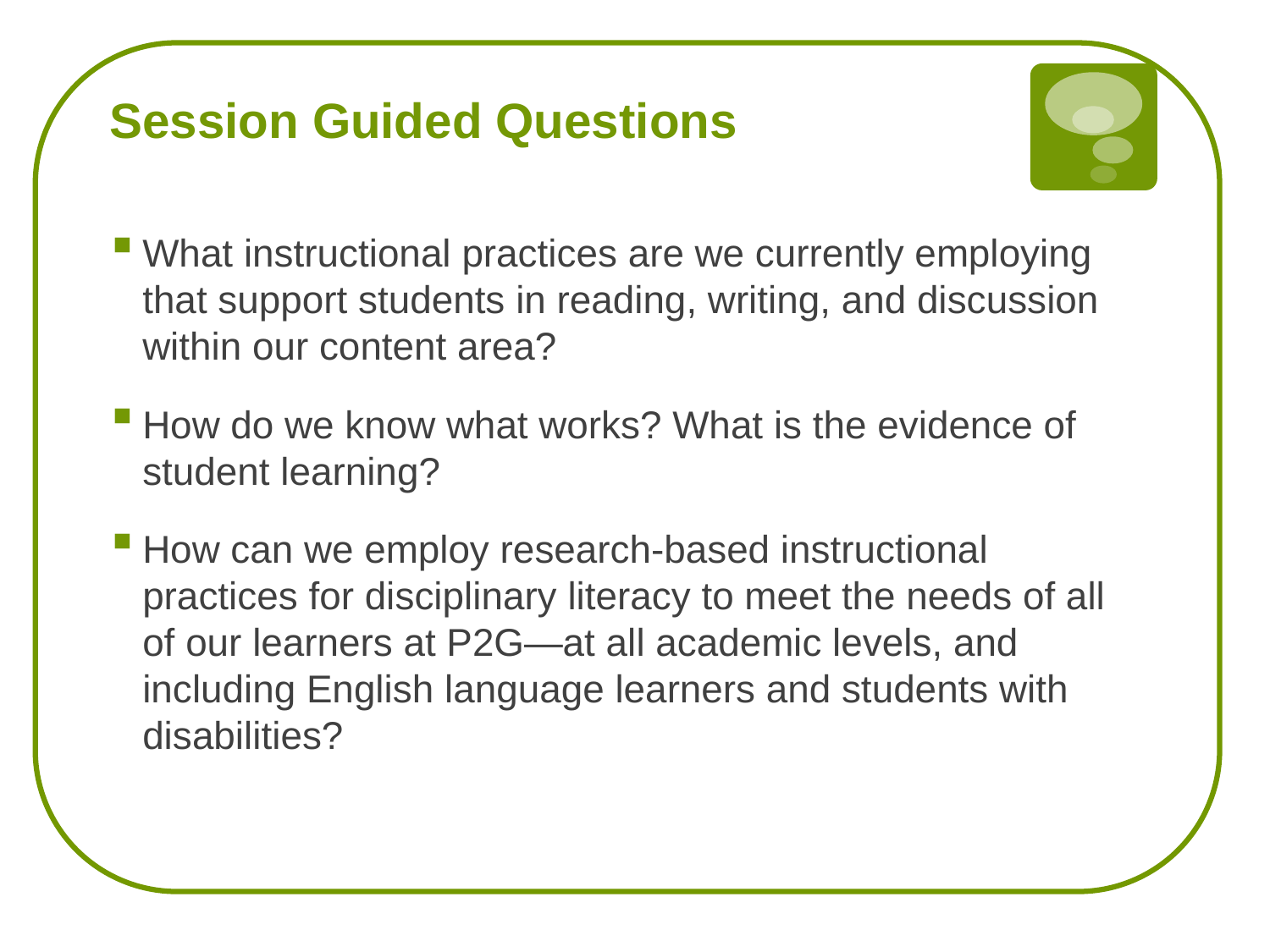

# Session Guided Questions

What instructional practices are we currently employing that support students in reading, writing, and discussion within our content area?
How do we know what works? What is the evidence of student learning?
How can we employ research-based instructional practices for disciplinary literacy to meet the needs of all of our learners at P2G—at all academic levels, and including English language learners and students with disabilities?